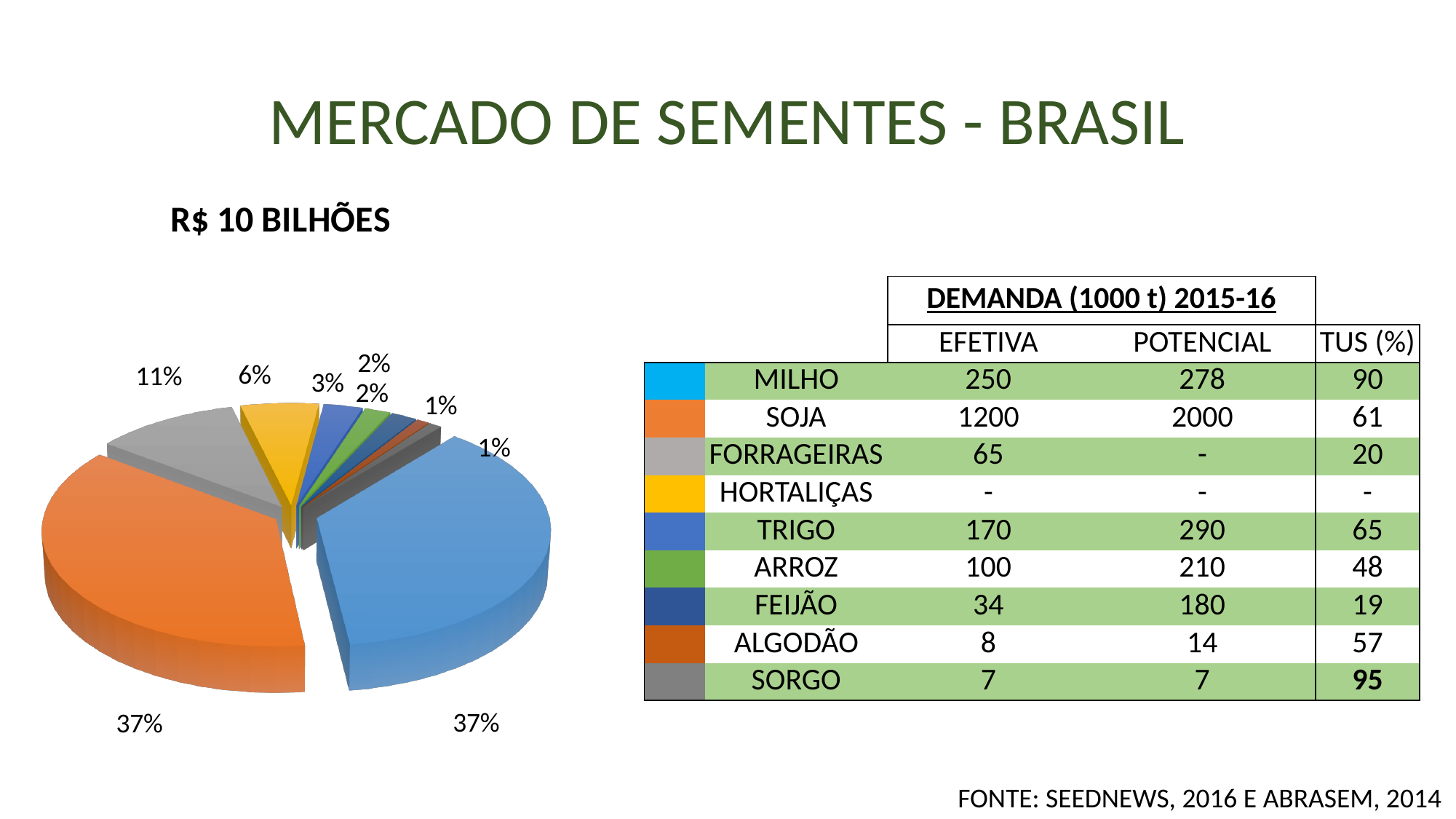

# MERCADO DE SEMENTES - BRASIL

[unsupported chart]

|  |  | DEMANDA (1000 t) 2015-16 |  |  |
| --- | --- | --- | --- | --- |
|  |  | EFETIVA | POTENCIAL | TUS (%) |
|  | MILHO | 250 | 278 | 90 |
|  | SOJA | 1200 | 2000 | 61 |
|  | FORRAGEIRAS | 65 | - | 20 |
|  | HORTALIÇAS | - | - | - |
|  | TRIGO | 170 | 290 | 65 |
|  | ARROZ | 100 | 210 | 48 |
|  | FEIJÃO | 34 | 180 | 19 |
|  | ALGODÃO | 8 | 14 | 57 |
|  | SORGO | 7 | 7 | 95 |
FONTE: SEEDNEWS, 2016 E ABRASEM, 2014